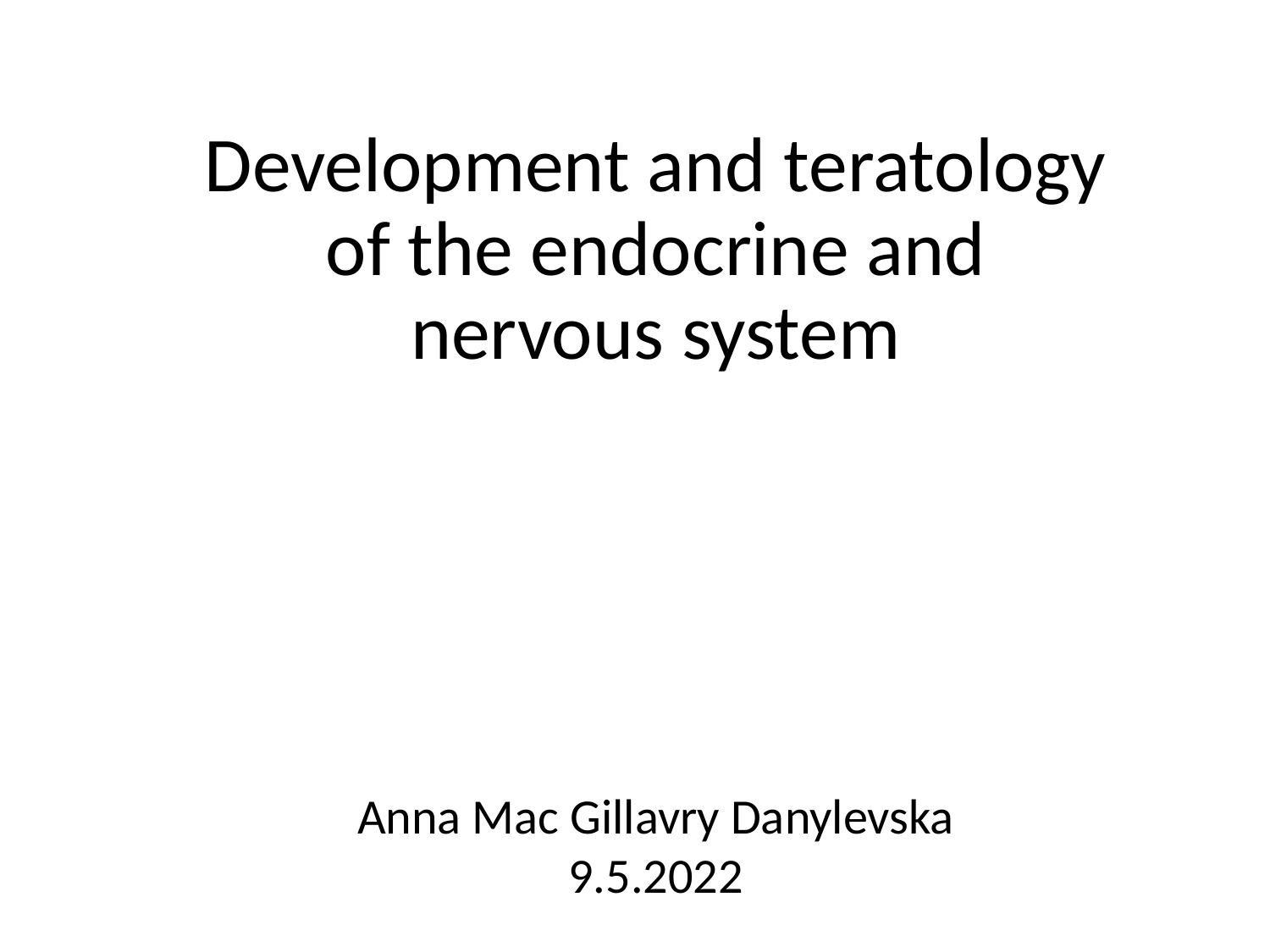

# Development and teratology of the endocrine and nervous system
Anna Mac Gillavry Danylevska
9.5.2022